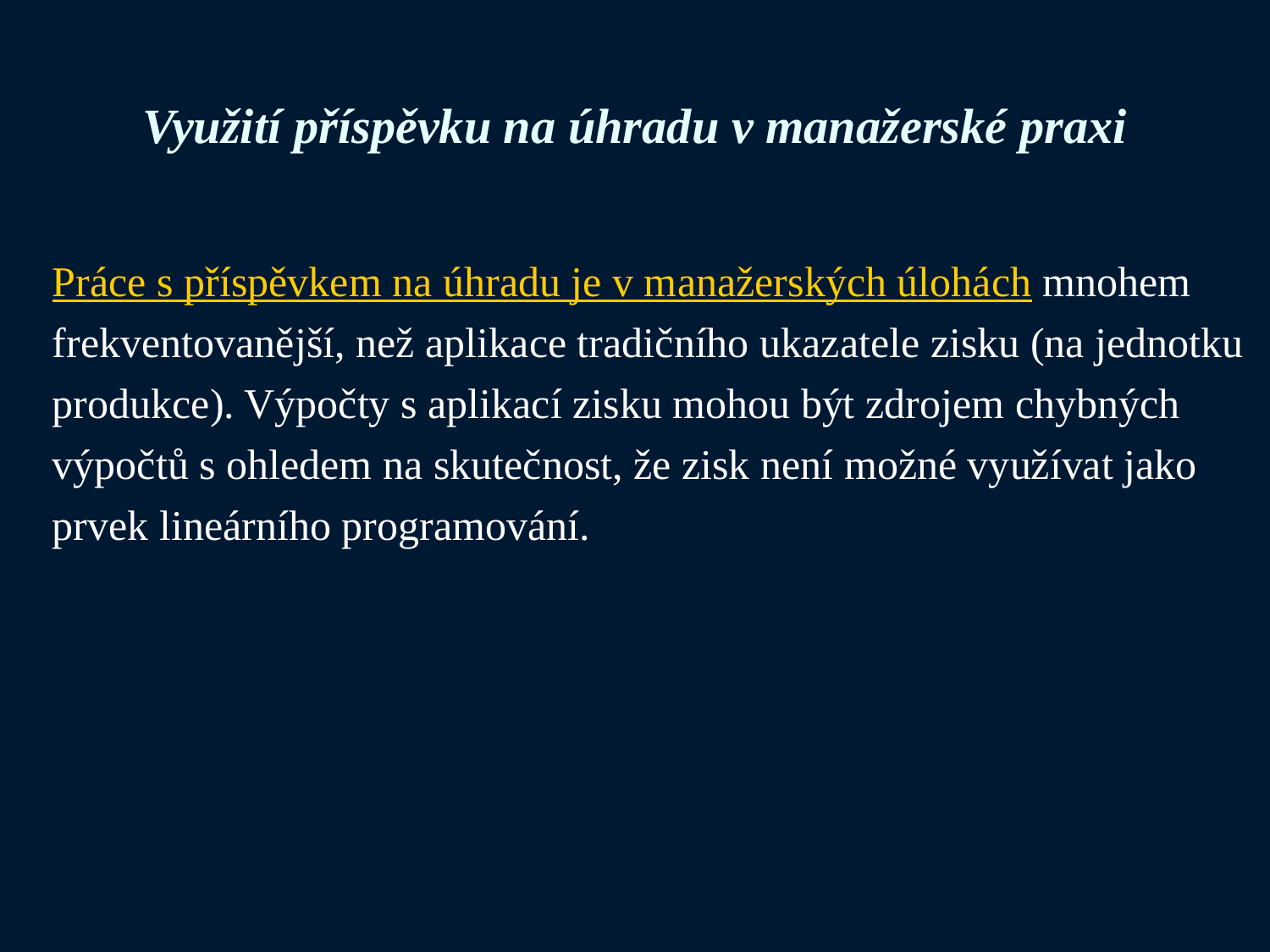

# Využití příspěvku na úhradu v manažerské praxi

Práce s příspěvkem na úhradu je v manažerských úlohách mnohem frekventovanější, než aplikace tradičního ukazatele zisku (na jednotku produkce). Výpočty s aplikací zisku mohou být zdrojem chybných výpočtů s ohledem na skutečnost, že zisk není možné využívat jako prvek lineárního programování.